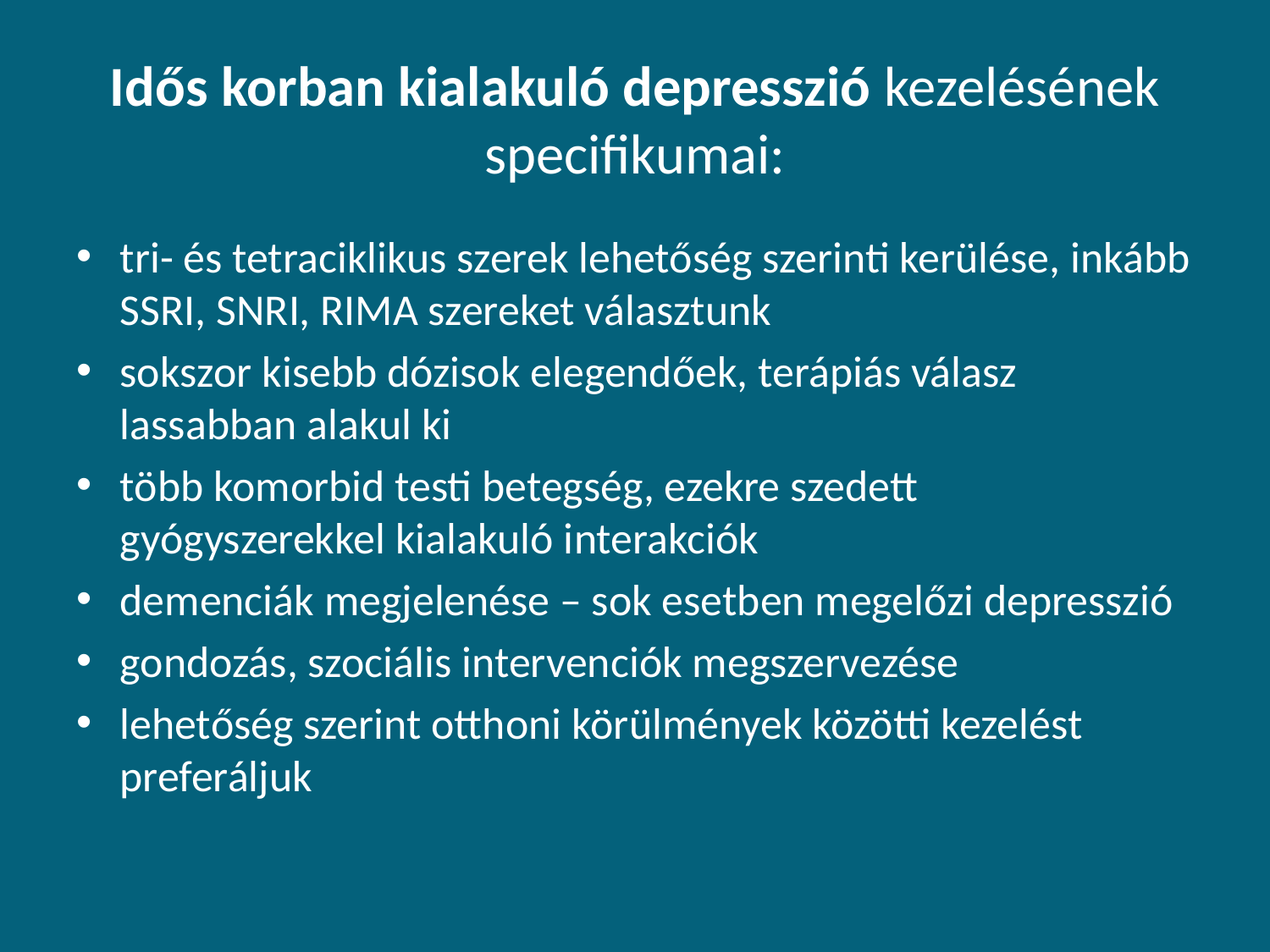

# Idős korban kialakuló depresszió kezelésének specifikumai:
tri- és tetraciklikus szerek lehetőség szerinti kerülése, inkább SSRI, SNRI, RIMA szereket választunk
sokszor kisebb dózisok elegendőek, terápiás válasz lassabban alakul ki
több komorbid testi betegség, ezekre szedett gyógyszerekkel kialakuló interakciók
demenciák megjelenése – sok esetben megelőzi depresszió
gondozás, szociális intervenciók megszervezése
lehetőség szerint otthoni körülmények közötti kezelést preferáljuk